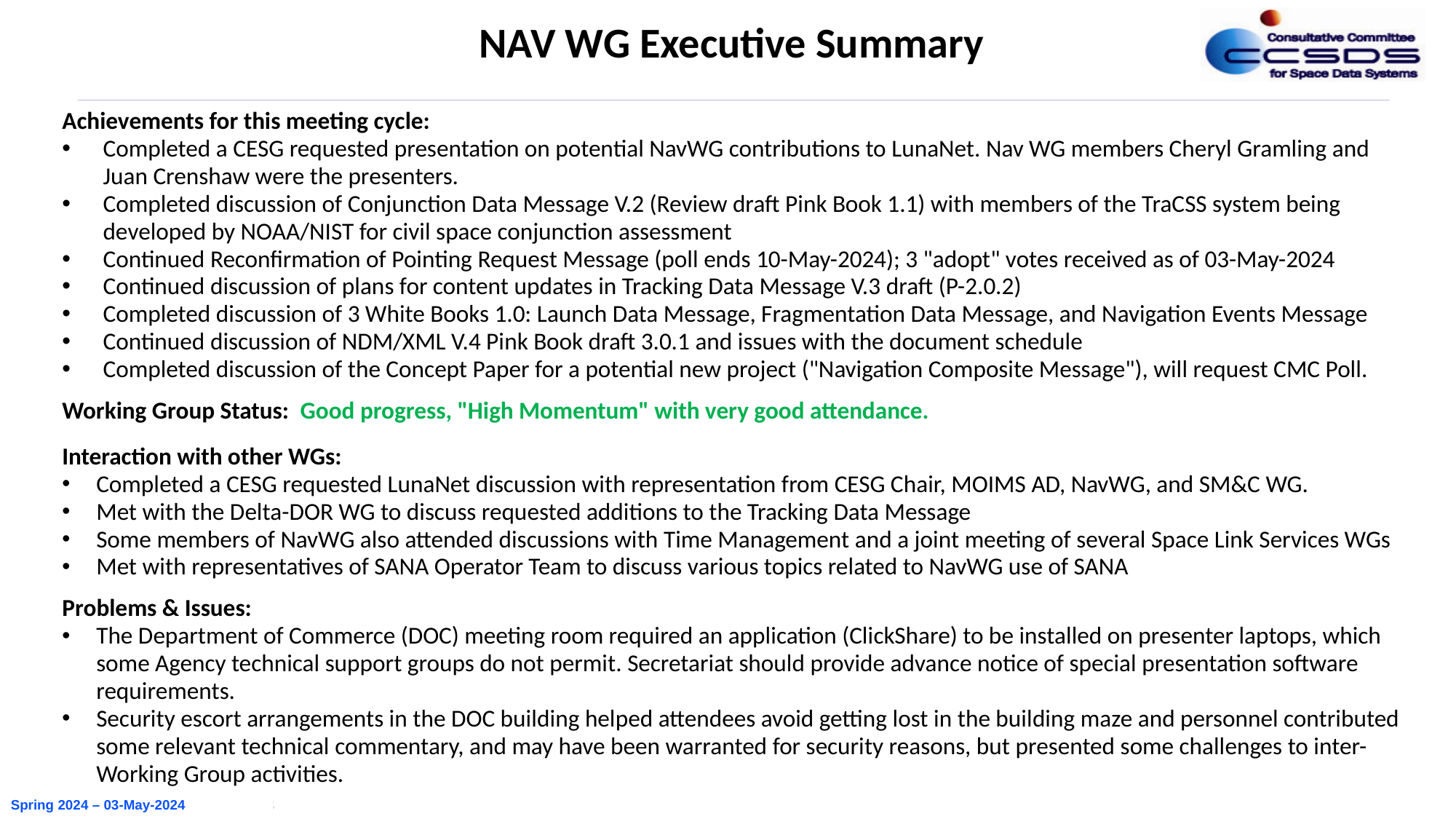

NAV WG Executive Summary
Achievements for this meeting cycle:
Completed a CESG requested presentation on potential NavWG contributions to LunaNet. Nav WG members Cheryl Gramling and Juan Crenshaw were the presenters.
Completed discussion of Conjunction Data Message V.2 (Review draft Pink Book 1.1) with members of the TraCSS system being developed by NOAA/NIST for civil space conjunction assessment
Continued Reconfirmation of Pointing Request Message (poll ends 10-May-2024); 3 "adopt" votes received as of 03-May-2024
Continued discussion of plans for content updates in Tracking Data Message V.3 draft (P-2.0.2)
Completed discussion of 3 White Books 1.0: Launch Data Message, Fragmentation Data Message, and Navigation Events Message
Continued discussion of NDM/XML V.4 Pink Book draft 3.0.1 and issues with the document schedule
Completed discussion of the Concept Paper for a potential new project ("Navigation Composite Message"), will request CMC Poll.
Working Group Status:  Good progress, "High Momentum" with very good attendance.
Interaction with other WGs:
Completed a CESG requested LunaNet discussion with representation from CESG Chair, MOIMS AD, NavWG, and SM&C WG.
Met with the Delta-DOR WG to discuss requested additions to the Tracking Data Message
Some members of NavWG also attended discussions with Time Management and a joint meeting of several Space Link Services WGs
Met with representatives of SANA Operator Team to discuss various topics related to NavWG use of SANA
Problems & Issues:
The Department of Commerce (DOC) meeting room required an application (ClickShare) to be installed on presenter laptops, which some Agency technical support groups do not permit. Secretariat should provide advance notice of special presentation software requirements.
Security escort arrangements in the DOC building helped attendees avoid getting lost in the building maze and personnel contributed some relevant technical commentary, and may have been warranted for security reasons, but presented some challenges to inter-Working Group activities.

Spring 2024 – 03-May-2024